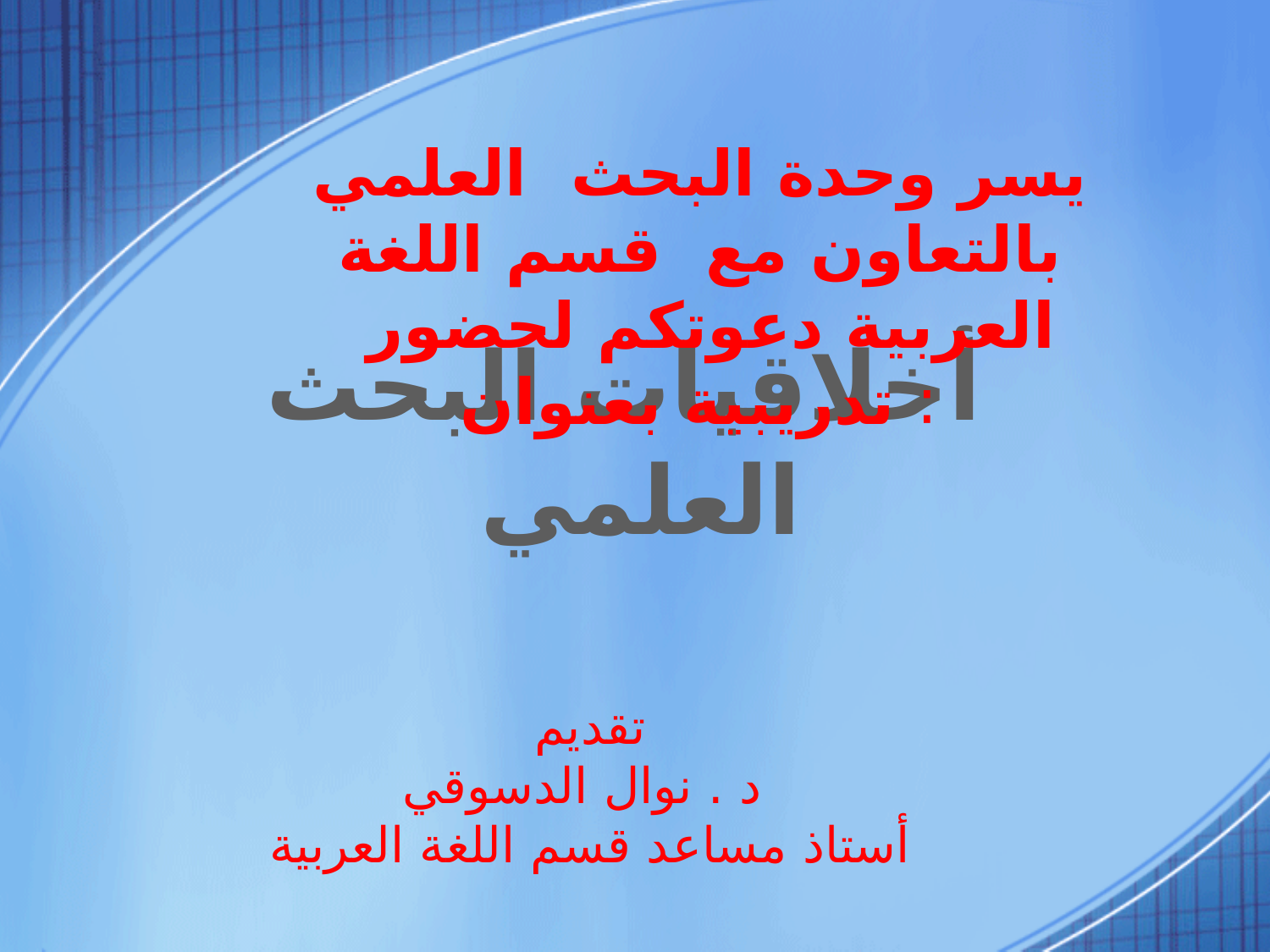

يسر وحدة البحث  العلمي بالتعاون مع  قسم اللغة العربية دعوتكم لحضور  تدريبية بعنوان :

# أخلاقيات البحث العلمي
 تقديم
د . نوال الدسوقي
أستاذ مساعد قسم اللغة العربية